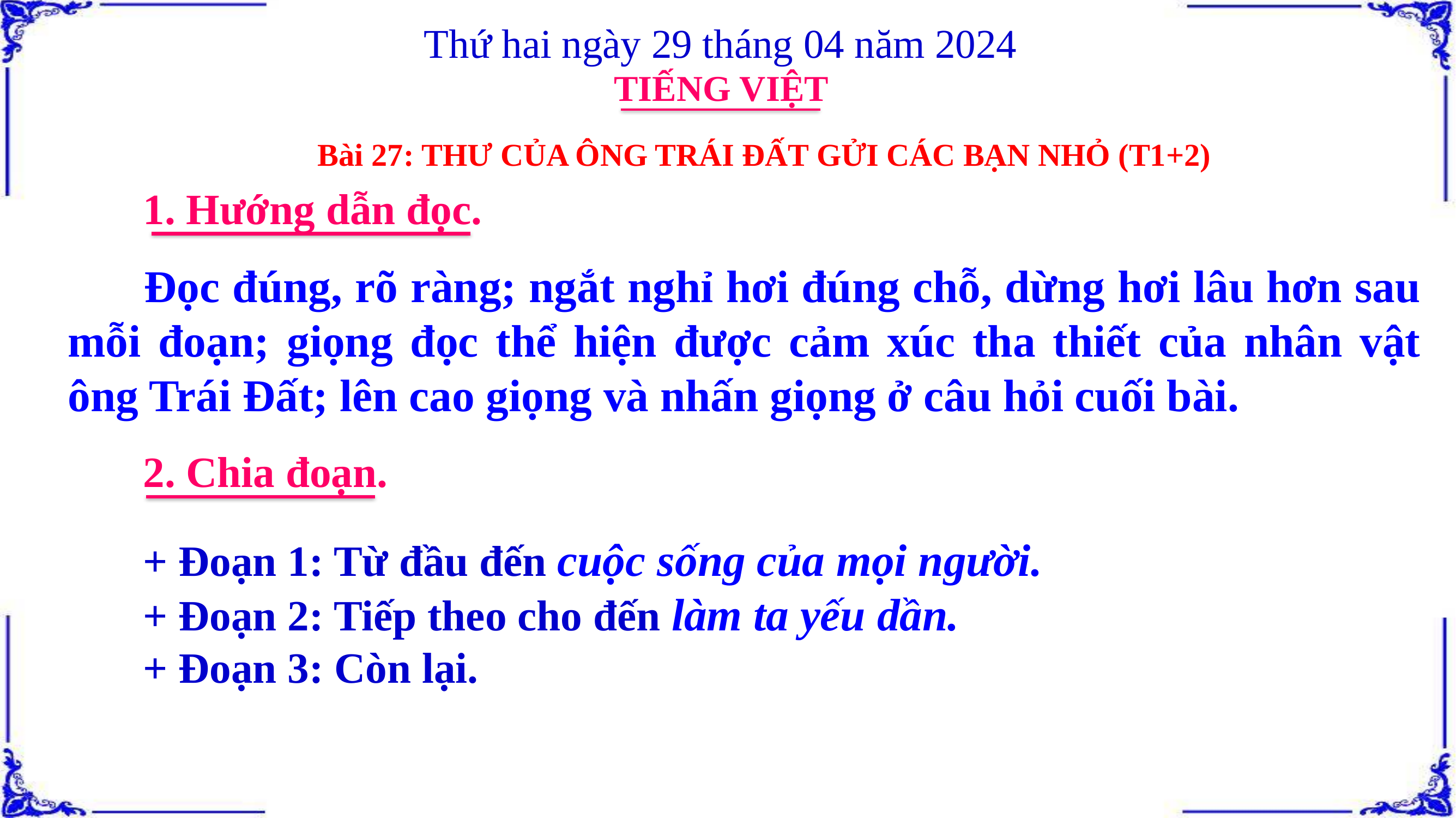

Thứ hai ngày 29 tháng 04 năm 2024
TIẾNG VIỆT
Bài 27: THƯ CỦA ÔNG TRÁI ĐẤT GỬI CÁC BẠN NHỎ (T1+2)
1. Hướng dẫn đọc.
      Đọc đúng, rõ ràng; ngắt nghỉ hơi đúng chỗ, dừng hơi lâu hơn sau mỗi đoạn; giọng đọc thể hiện được cảm xúc tha thiết của nhân vật ông Trái Đất; lên cao giọng và nhấn giọng ở câu hỏi cuối bài.
2. Chia đoạn.
+ Đoạn 1: Từ đầu đến cuộc sống của mọi người.
+ Đoạn 2: Tiếp theo cho đến làm ta yếu dần.
+ Đoạn 3: Còn lại.